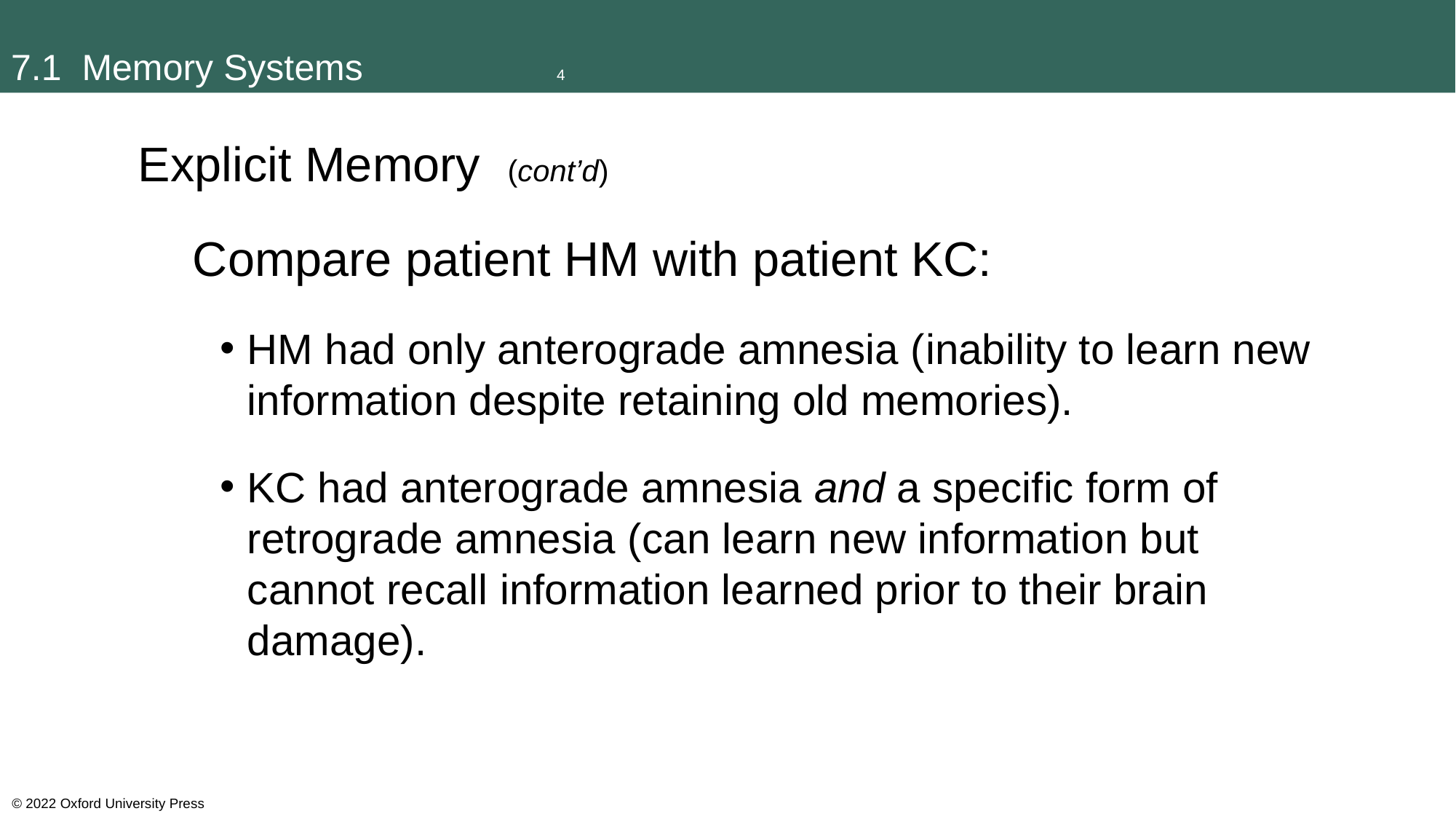

# 7.1  Memory Systems		4
Explicit Memory  (cont’d)
Compare patient HM with patient KC:
HM had only anterograde amnesia (inability to learn new information despite retaining old memories).
KC had anterograde amnesia and a specific form of retrograde amnesia (can learn new information but cannot recall information learned prior to their brain damage).